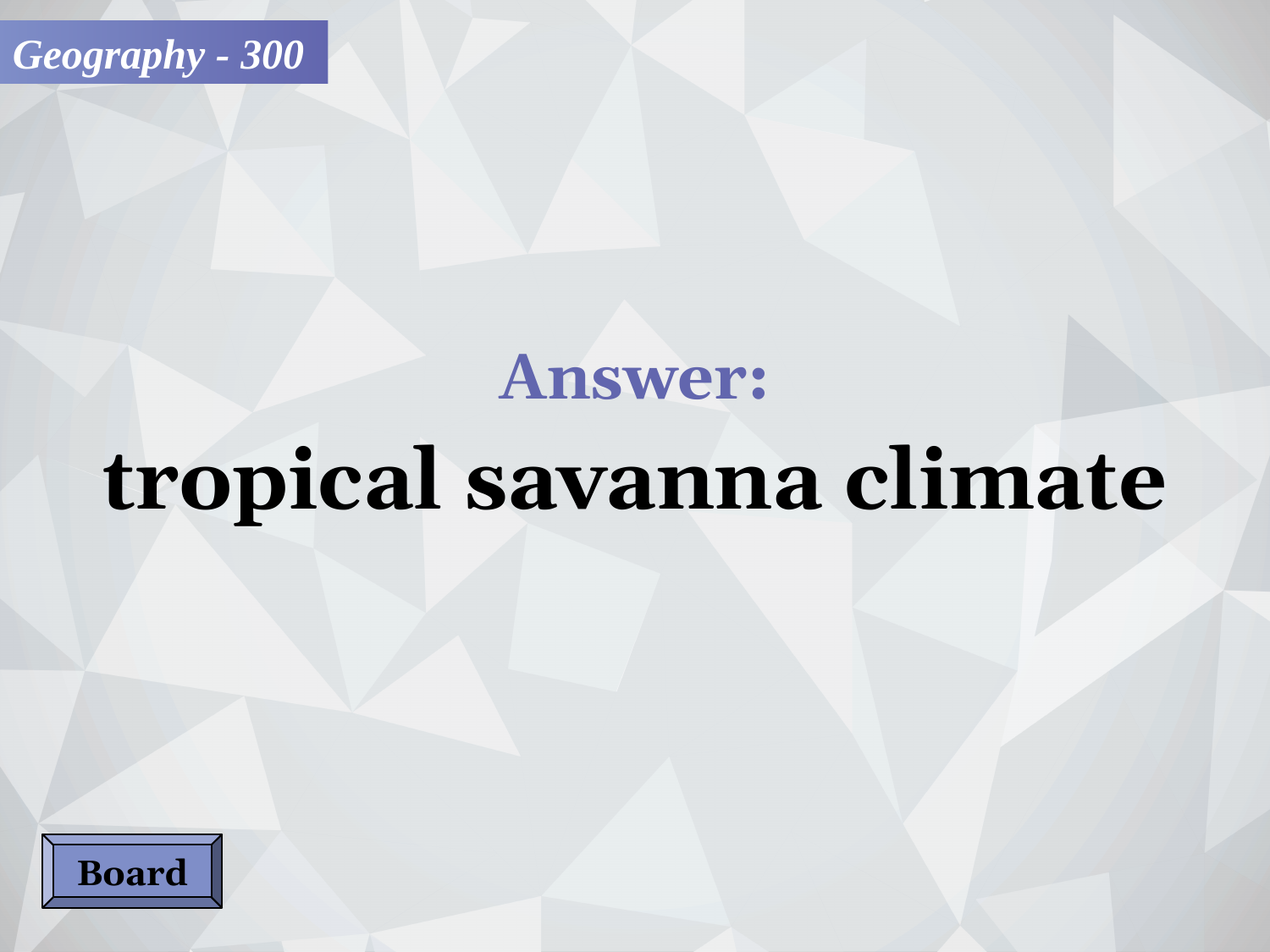

Geography - 300
Answer:

tropical savanna climate
Board